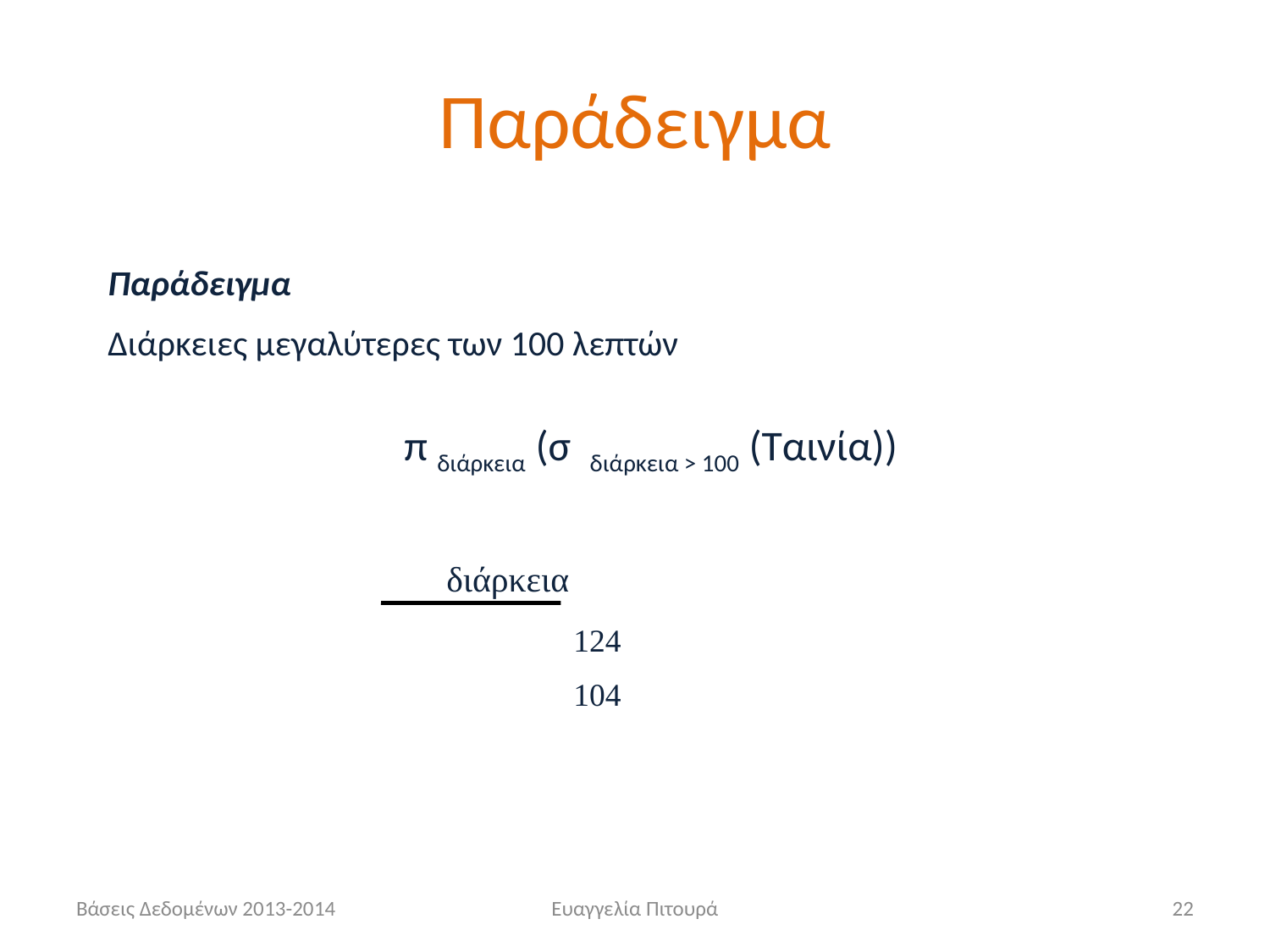

# Παράδειγμα
Παράδειγμα
Διάρκειες μεγαλύτερες των 100 λεπτών
π διάρκεια (σ  διάρκεια > 100 (Ταινία))
	          	διάρκεια
			124
	 		104

Βάσεις Δεδομένων 2013-2014
Ευαγγελία Πιτουρά
22